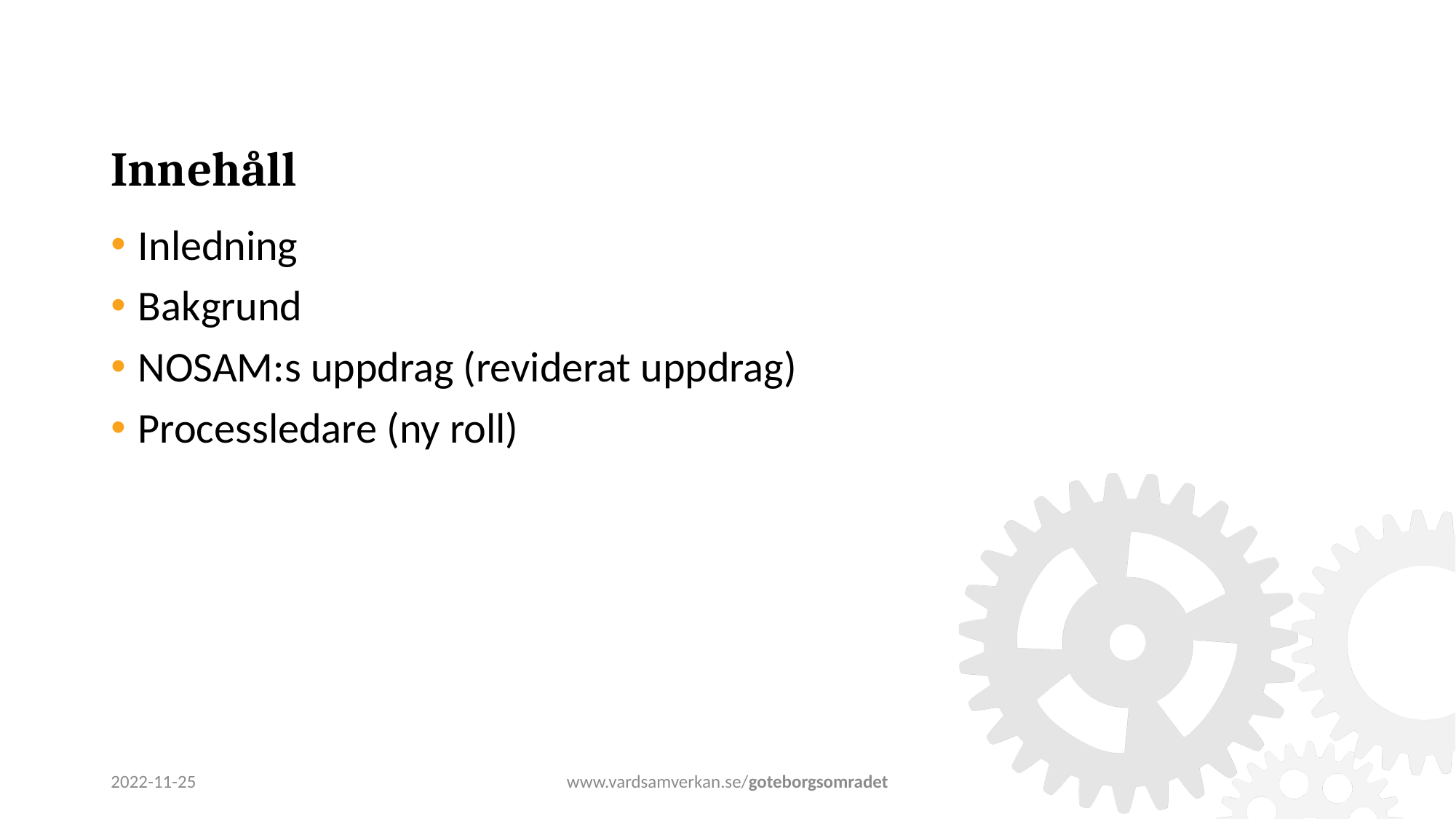

# Innehåll
Inledning
Bakgrund
NOSAM:s uppdrag (reviderat uppdrag)
Processledare (ny roll)

2022-11-25
www.vardsamverkan.se/goteborgsomradet